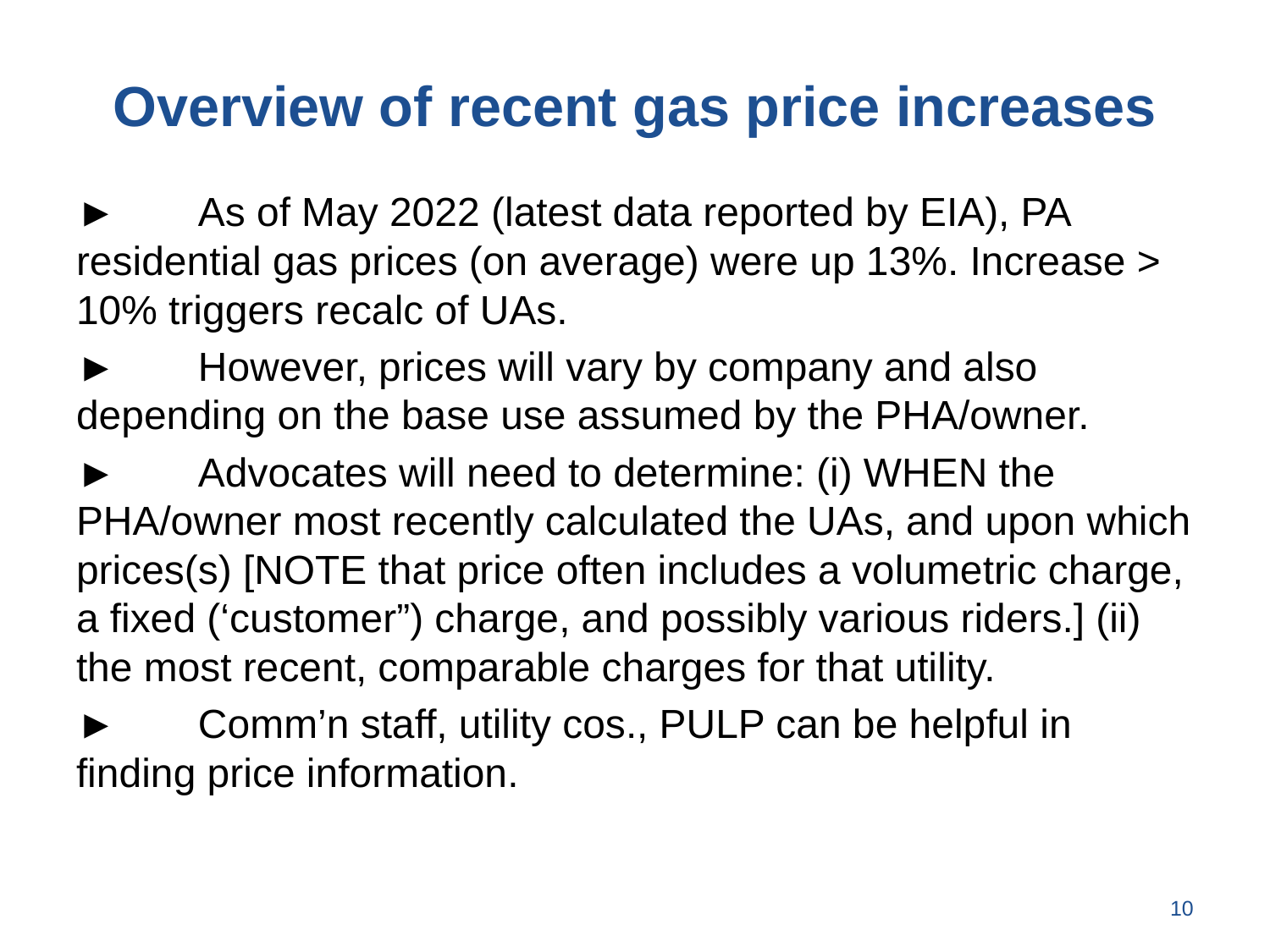

# Overview of recent gas price increases
►	As of May 2022 (latest data reported by EIA), PA residential gas prices (on average) were up 13%. Increase > 10% triggers recalc of UAs.
► 	However, prices will vary by company and also depending on the base use assumed by the PHA/owner.
►  	Advocates will need to determine: (i) WHEN the PHA/owner most recently calculated the UAs, and upon which prices(s) [NOTE that price often includes a volumetric charge, a fixed (‘customer”) charge, and possibly various riders.] (ii) the most recent, comparable charges for that utility.
►	Comm’n staff, utility cos., PULP can be helpful in finding price information.
10